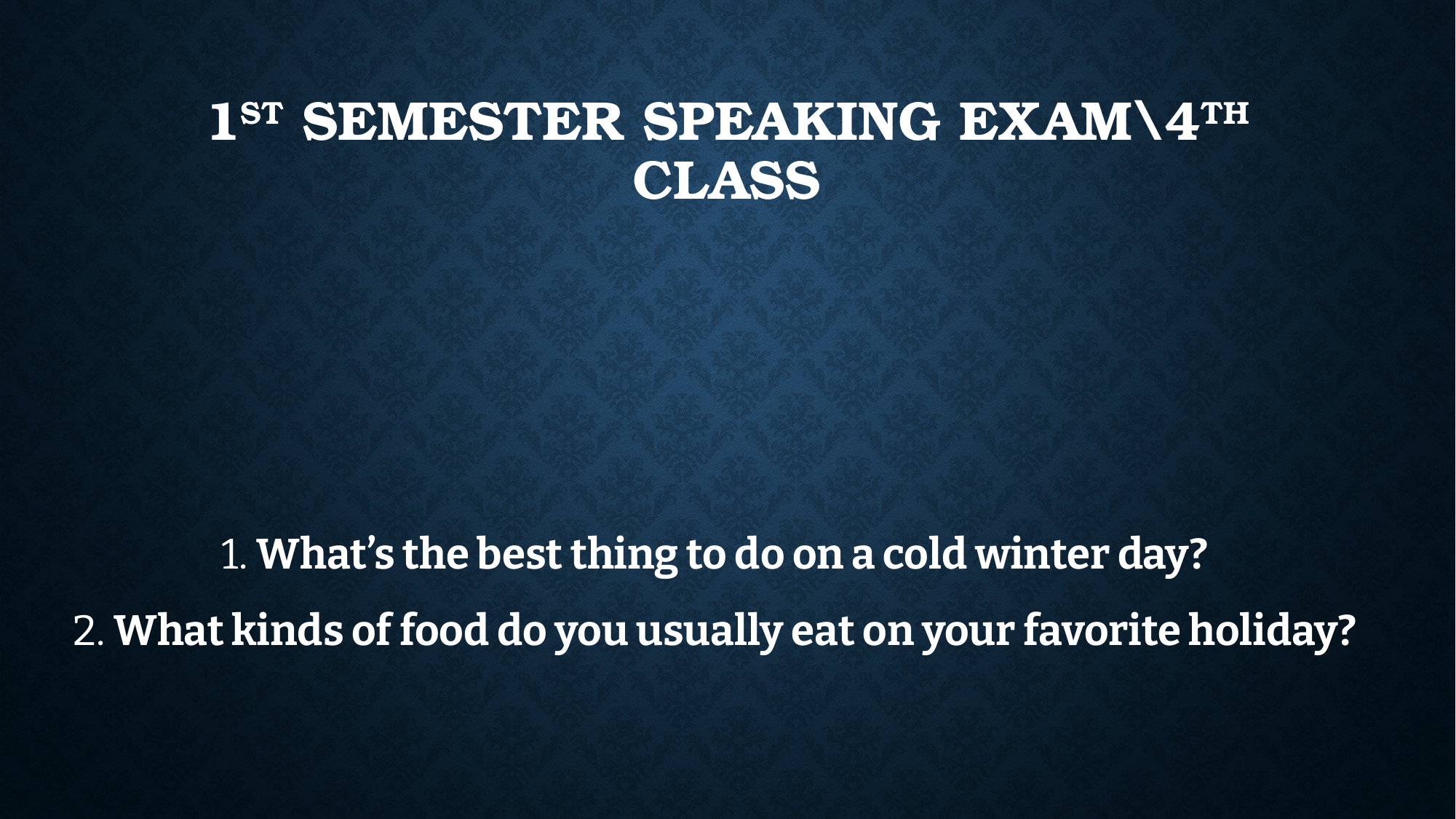

# 1st Semester Speaking Exam\4th Class
1. What’s the best thing to do on a cold winter day?
2. What kinds of food do you usually eat on your favorite holiday?